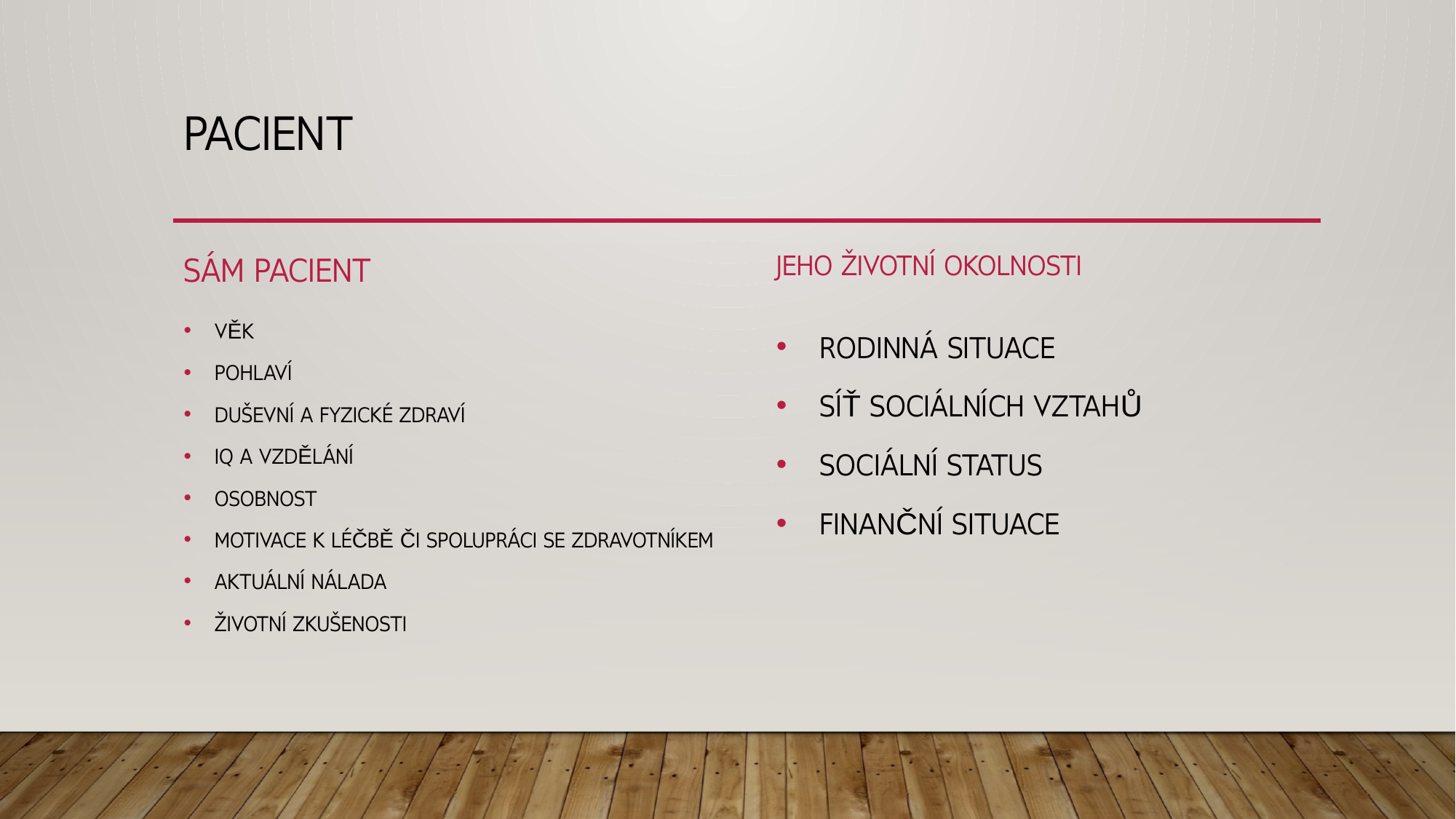

# pACIENT
SÁM PACIENT
JEHO ŽIVOTNÍ OKOLNOSTI
VĚK
POHLAVÍ
DUŠEVNÍ A FYZICKÉ ZDRAVÍ
IQ A VZDĚLÁNÍ
OSOBNOST
MOTIVACE K LÉČBĚ ČI SPOLUPRÁCI SE ZDRAVOTNÍKEM
AKTUÁLNÍ NÁLADA
ŽIVOTNÍ ZKUŠENOSTI

RODINNÁ SITUACE
SÍŤ SOCIÁLNÍCH VZTAHŮ
SOCIÁLNÍ STATUS
FINANČNÍ SITUACE